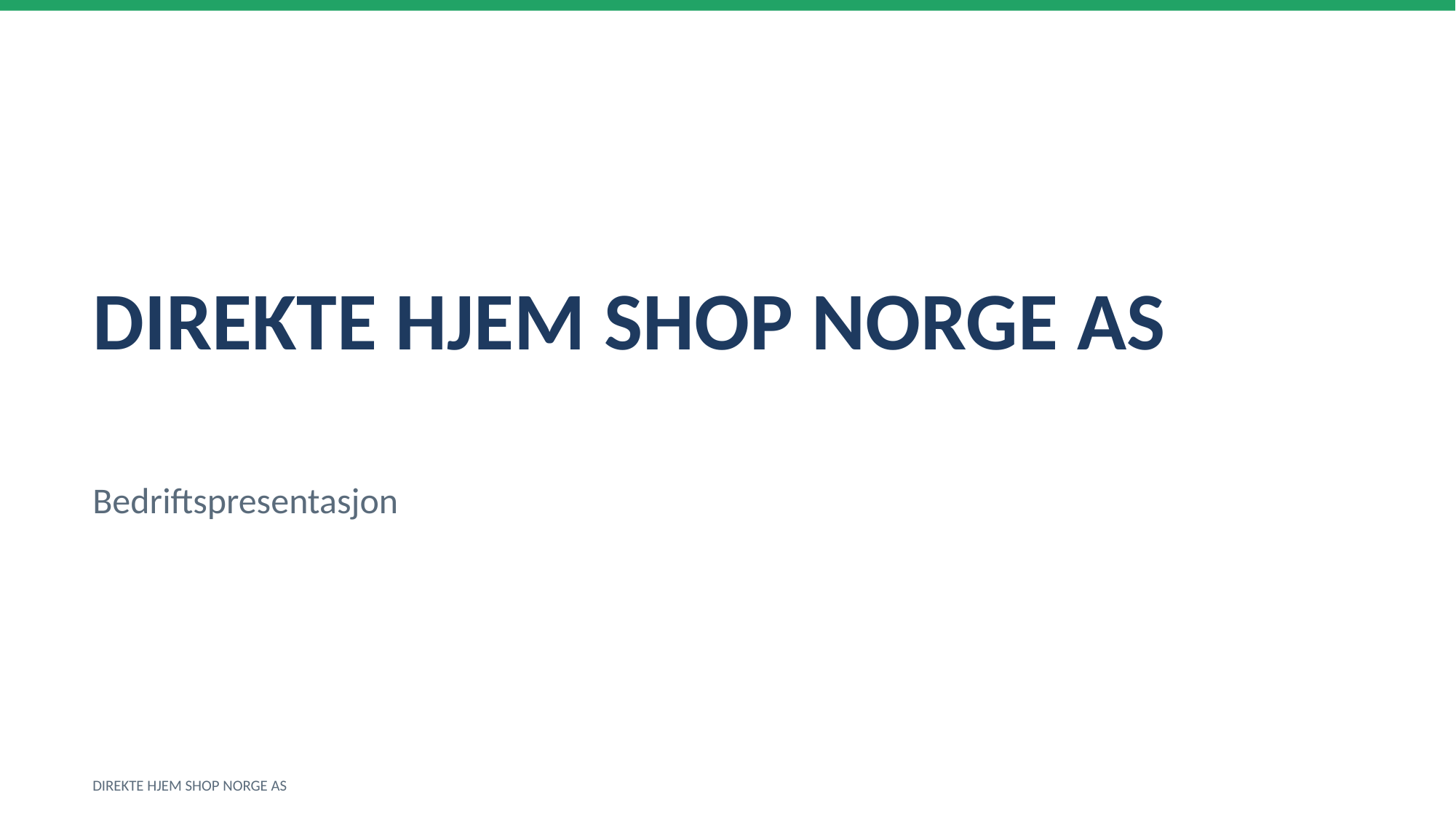

DIREKTE HJEM SHOP NORGE AS
Bedriftspresentasjon
DIREKTE HJEM SHOP NORGE AS